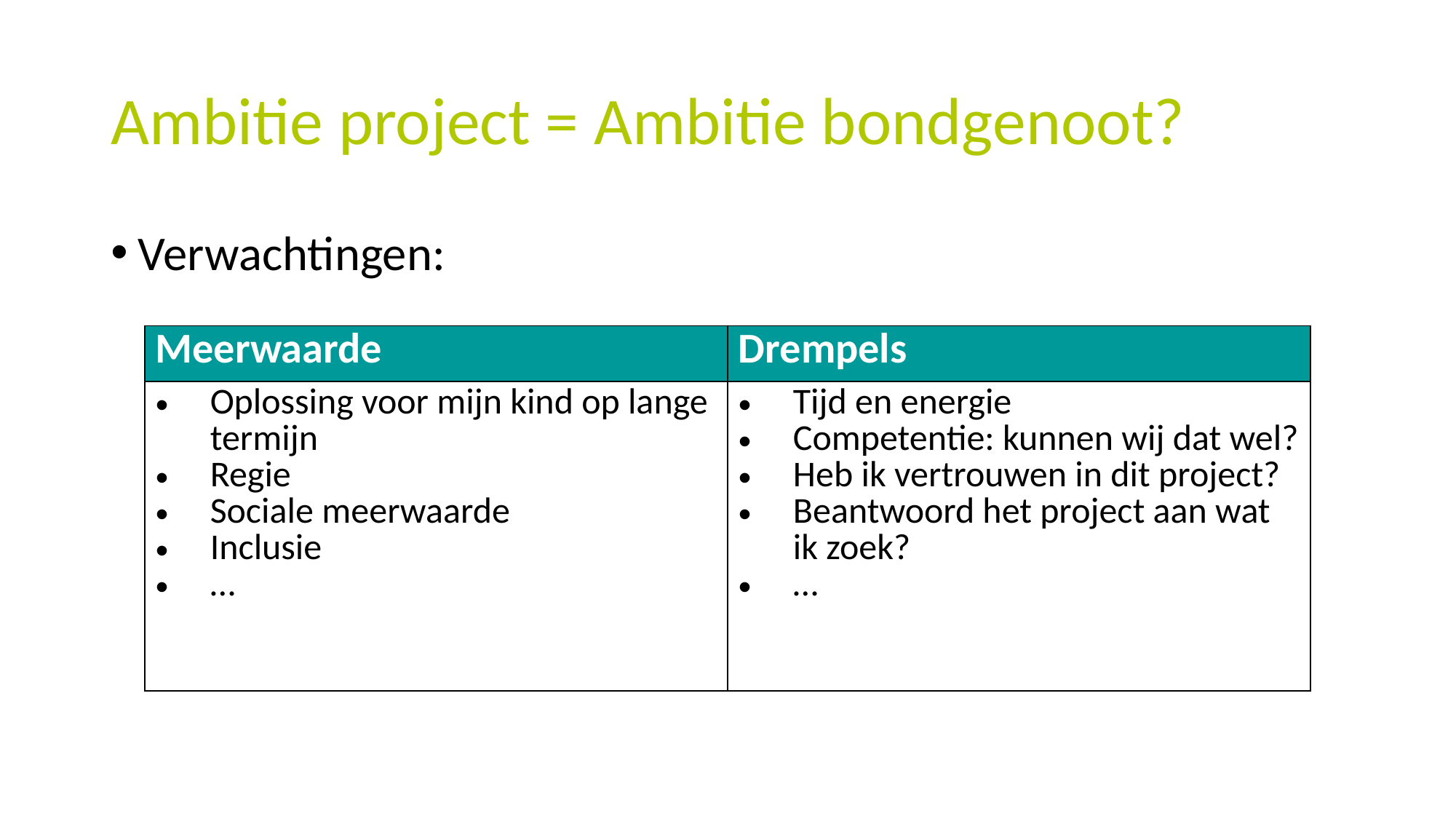

# Ambitie project = Ambitie bondgenoot?
Verwachtingen:
| Meerwaarde | Drempels |
| --- | --- |
| Oplossing voor mijn kind op lange termijn Regie Sociale meerwaarde Inclusie … | Tijd en energie Competentie: kunnen wij dat wel? Heb ik vertrouwen in dit project? Beantwoord het project aan wat ik zoek? … |
|  |
| --- |